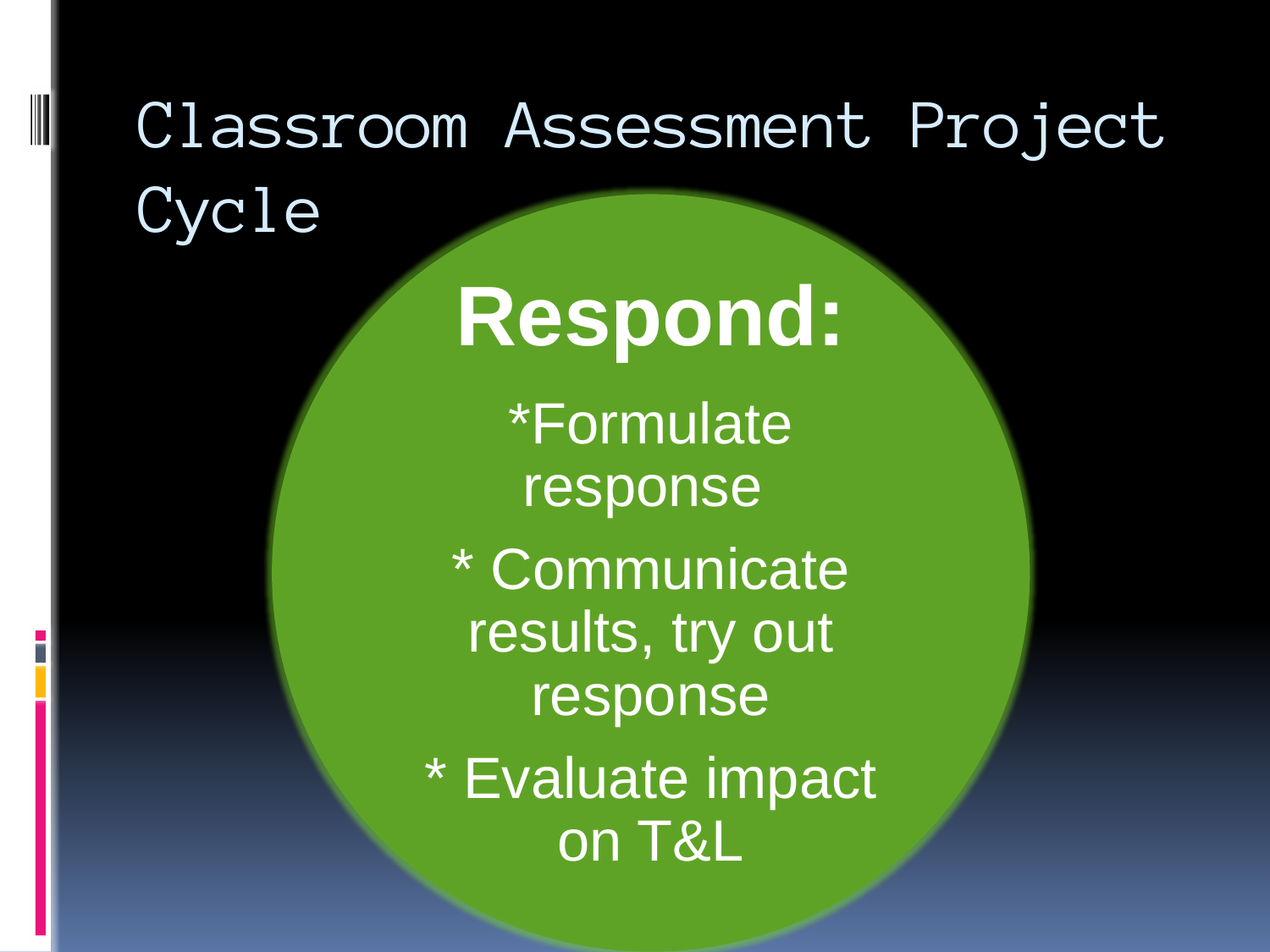

# Classroom Assessment Project Cycle
Respond:
*Formulate response
* Communicate results, try out response
* Evaluate impact on T&L